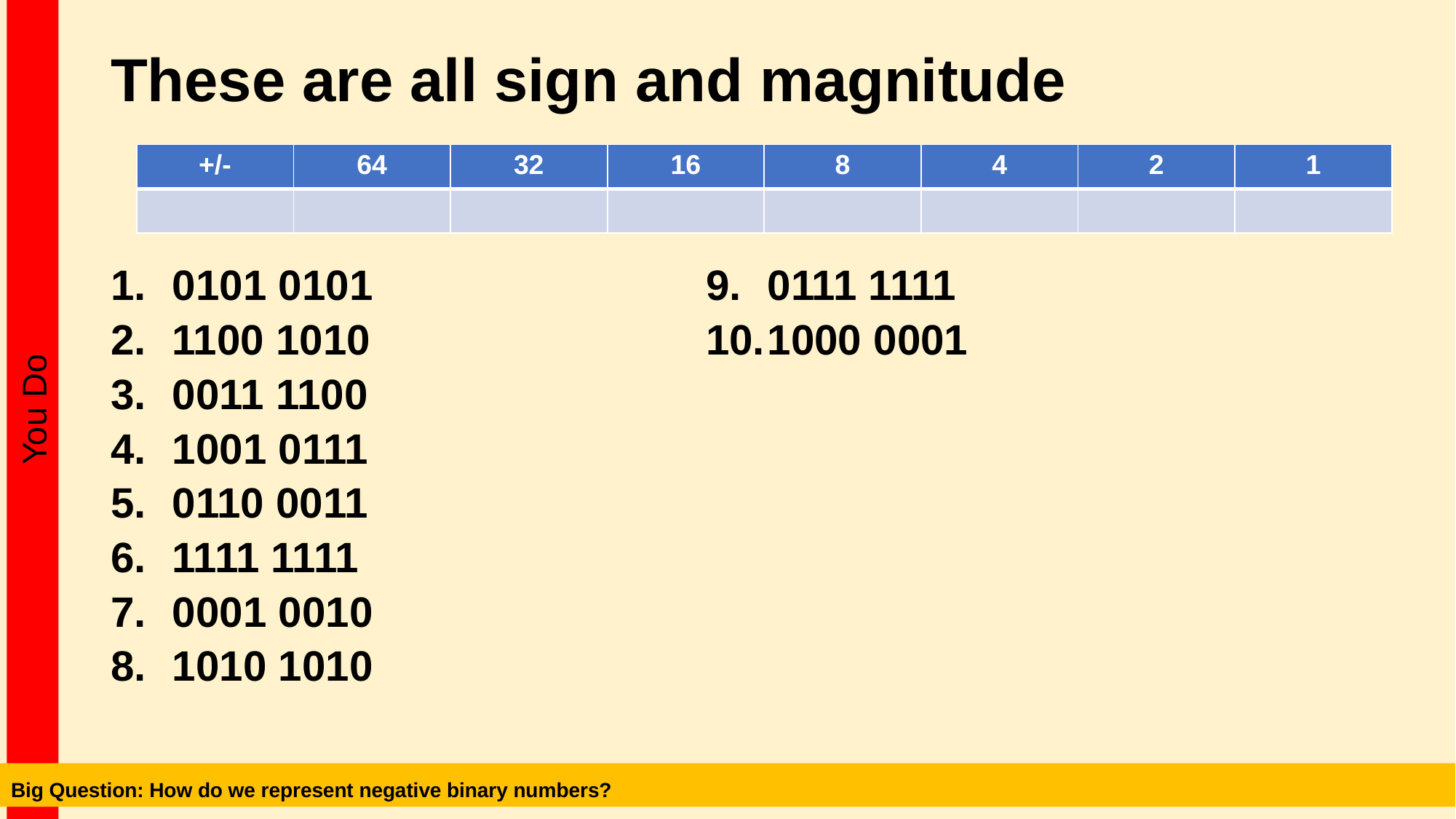

# These are all sign and magnitude
| +/- | 64 | 32 | 16 | 8 | 4 | 2 | 1 |
| --- | --- | --- | --- | --- | --- | --- | --- |
|  |  |  |  |  |  |  |  |
0101 0101
1100 1010
0011 1100
1001 0111
0110 0011
1111 1111
0001 0010
1010 1010
0111 1111
1000 0001

Big Question: How do we represent negative binary numbers?